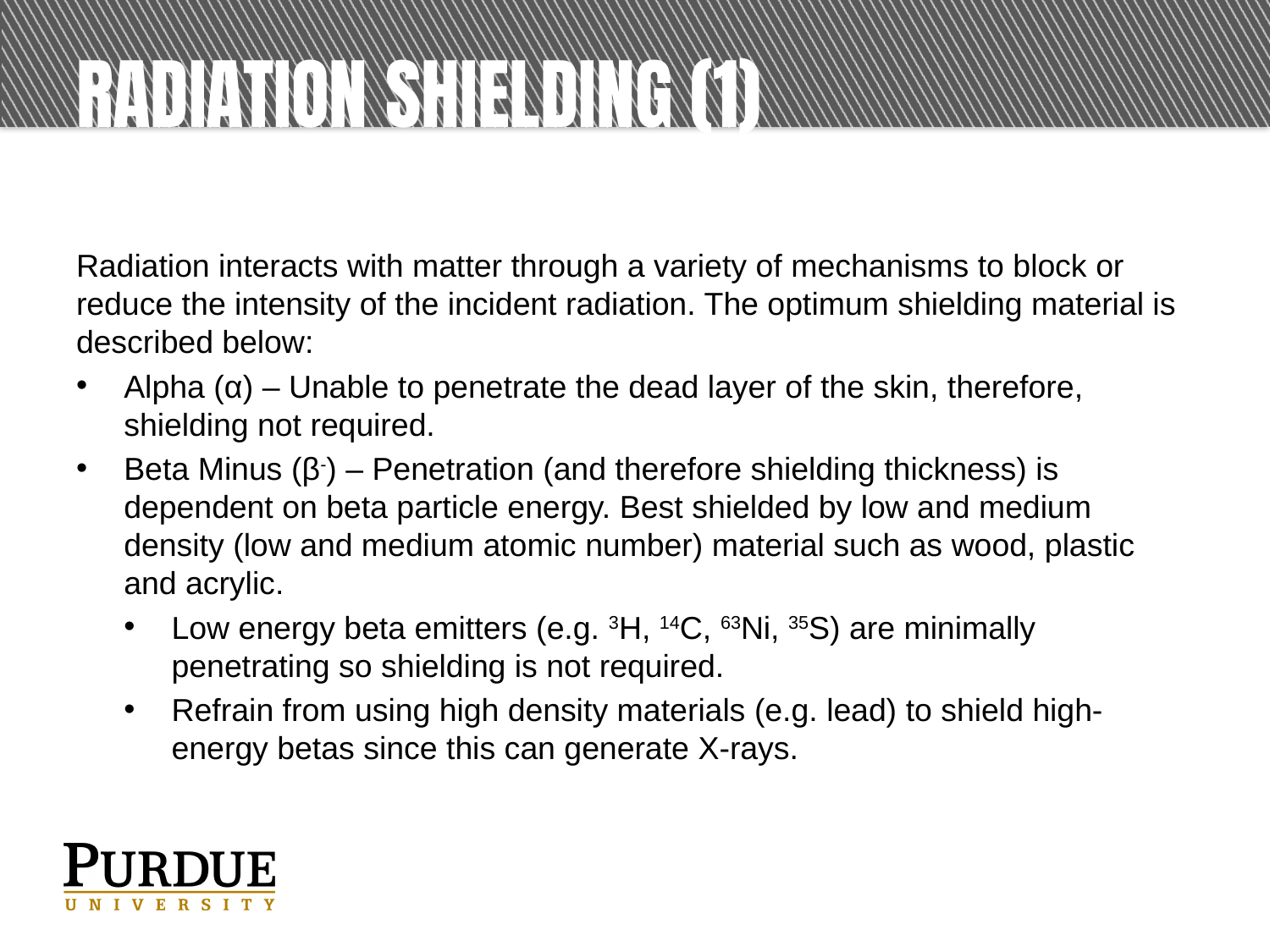

# Radiation Shielding (1)
Radiation interacts with matter through a variety of mechanisms to block or reduce the intensity of the incident radiation. The optimum shielding material is described below:
Alpha (α) – Unable to penetrate the dead layer of the skin, therefore, shielding not required.
Beta Minus (β-) – Penetration (and therefore shielding thickness) is dependent on beta particle energy. Best shielded by low and medium density (low and medium atomic number) material such as wood, plastic and acrylic.
Low energy beta emitters (e.g. 3H, 14C, 63Ni, 35S) are minimally penetrating so shielding is not required.
Refrain from using high density materials (e.g. lead) to shield high-energy betas since this can generate X-rays.